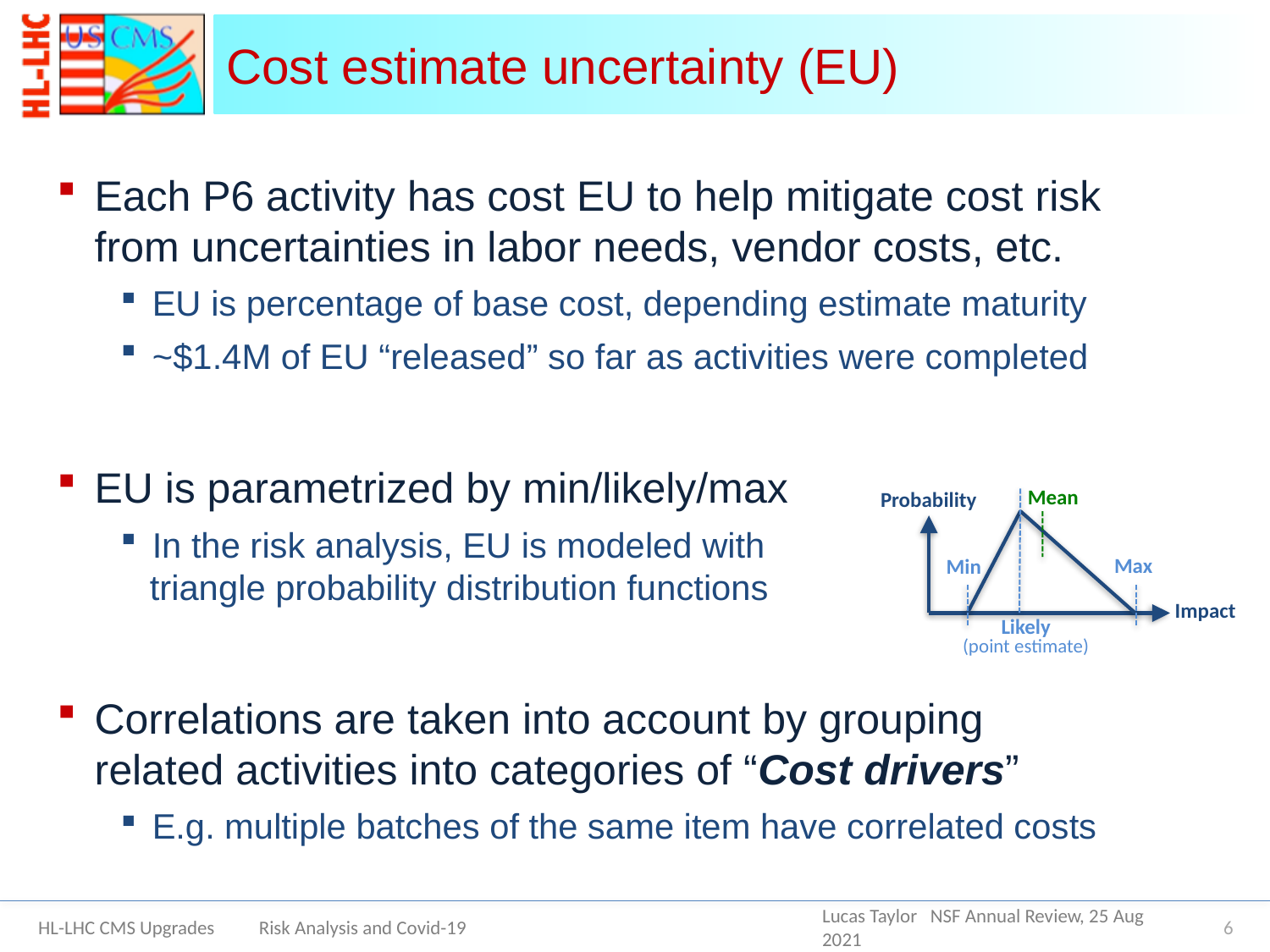

# Cost estimate uncertainty (EU)
Each P6 activity has cost EU to help mitigate cost risk from uncertainties in labor needs, vendor costs, etc.
EU is percentage of base cost, depending estimate maturity
~$1.4M of EU “released” so far as activities were completed
EU is parametrized by min/likely/max
In the risk analysis, EU is modeled with
   triangle probability distribution functions
Correlations are taken into account by grouping related activities into categories of “Cost drivers”
E.g. multiple batches of the same item have correlated costs
Mean
Probability
Max
Min
Impact
Likely
(point estimate)
HL-LHC CMS Upgrades          Risk Analysis and Covid-19
Lucas Taylor   NSF Annual Review, 25 Aug 2021
6